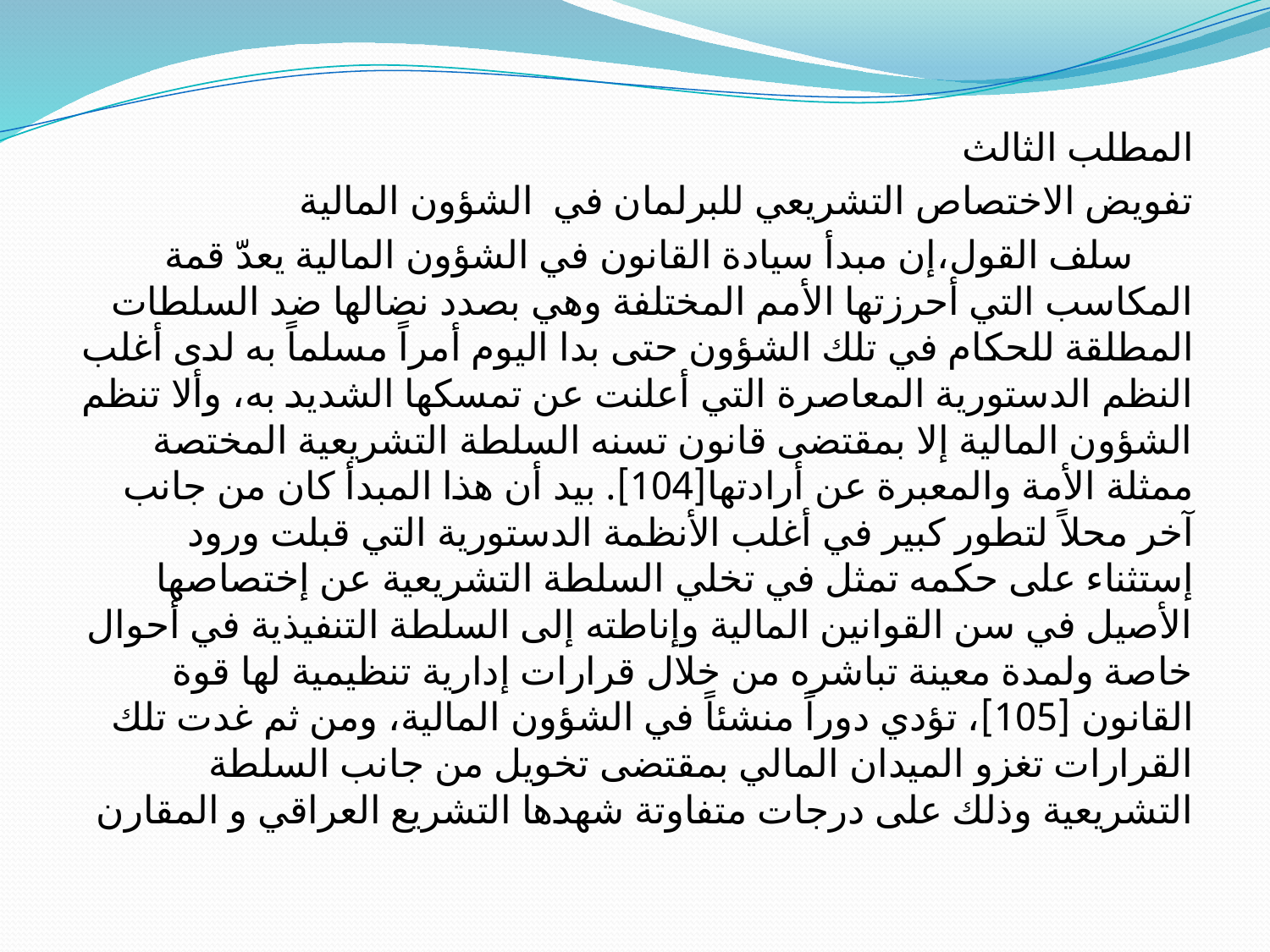

المطلب الثالث
تفويض الاختصاص التشريعي للبرلمان في  الشؤون المالية
      سلف القول،إن مبدأ سيادة القانون في الشؤون المالية يعدّ قمة المكاسب التي أحرزتها الأمم المختلفة وهي بصدد نضالها ضد السلطات المطلقة للحكام في تلك الشؤون حتى بدا اليوم أمراً مسلماً به لدى أغلب النظم الدستورية المعاصرة التي أعلنت عن تمسكها الشديد به، وألا تنظم الشؤون المالية إلا بمقتضى قانون تسنه السلطة التشريعية المختصة ممثلة الأمة والمعبرة عن أرادتها[104]. بيد أن هذا المبدأ كان من جانب آخر محلاً لتطور كبير في أغلب الأنظمة الدستورية التي قبلت ورود إستثناء على حكمه تمثل في تخلي السلطة التشريعية عن إختصاصها الأصيل في سن القوانين المالية وإناطته إلى السلطة التنفيذية في أحوال خاصة ولمدة معينة تباشره من خلال قرارات إدارية تنظيمية لها قوة القانون [105]، تؤدي دوراً منشئاً في الشؤون المالية، ومن ثم غدت تلك القرارات تغزو الميدان المالي بمقتضى تخويل من جانب السلطة التشريعية وذلك على درجات متفاوتة شهدها التشريع العراقي و المقارن